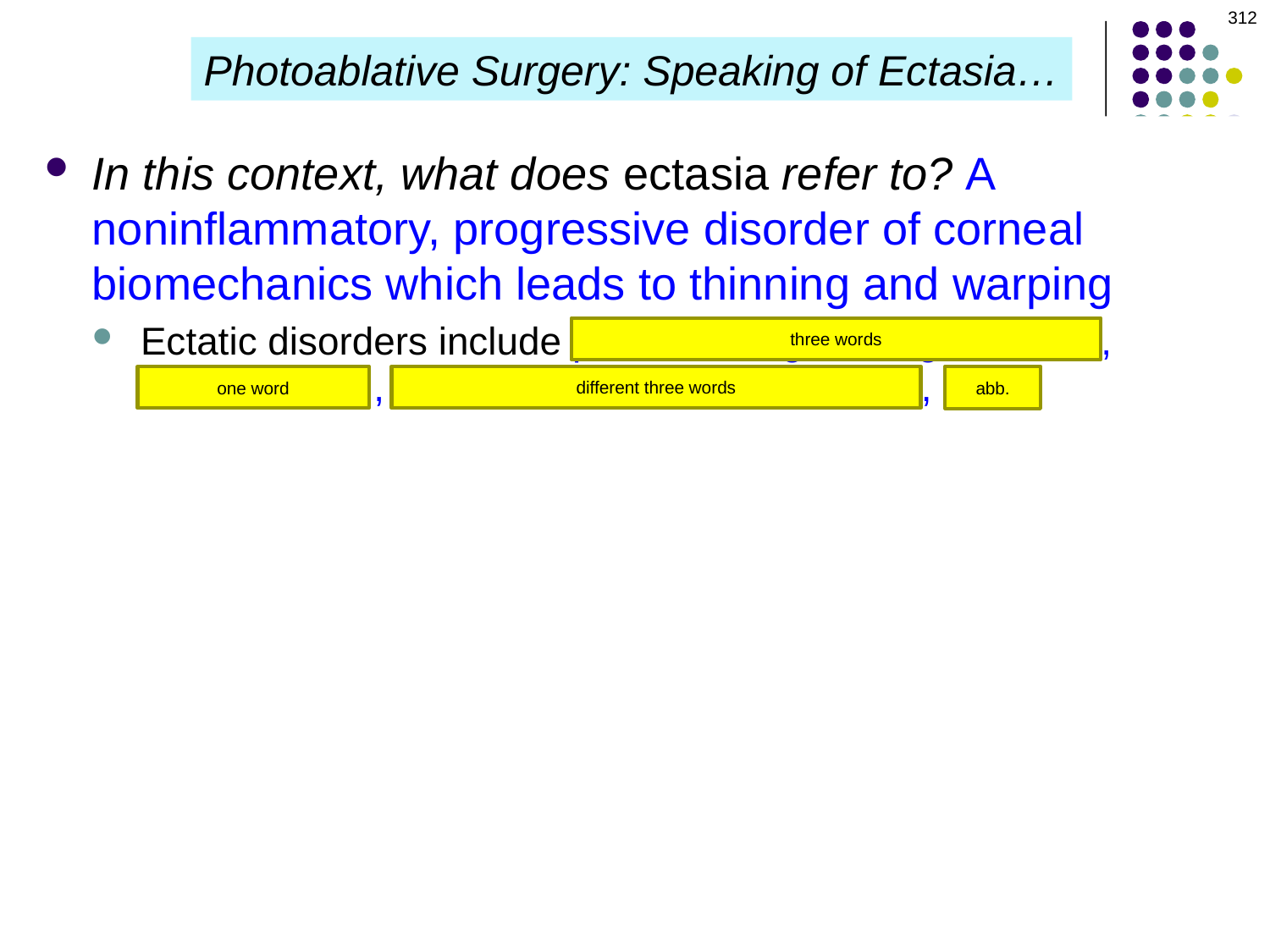

312
Photoablative Surgery: Speaking of Ectasia…

In this context, what does ectasia refer to? A noninflammatory, progressive disorder of corneal biomechanics which leads to thinning and warping
Ectatic disorders include pellucid marginal degeneration, keratoglobus , Terrien marginal degeneration , KCN
three words
different three words
abb.
one word